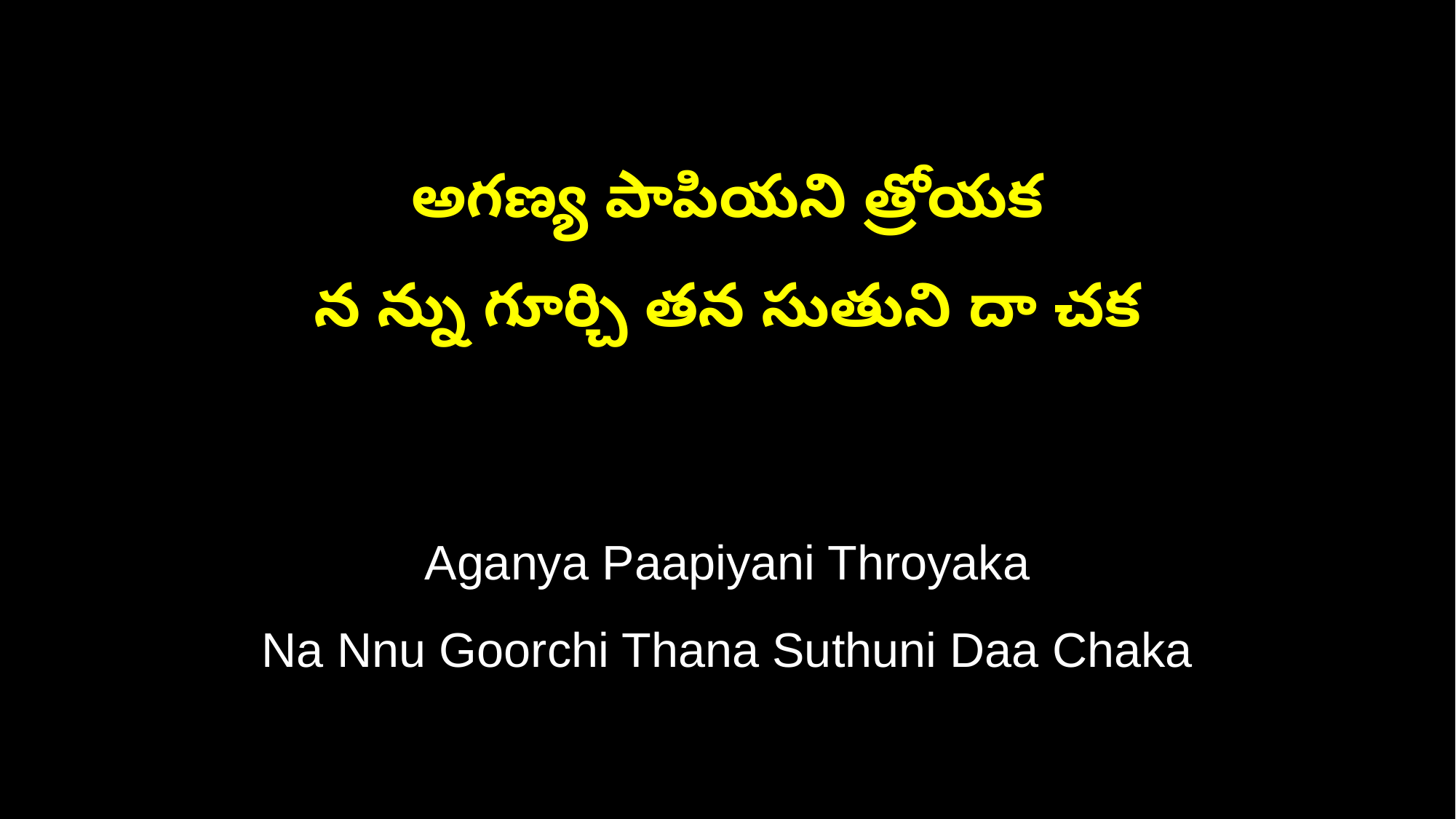

అగణ్య పాపియని త్రోయక
న న్ను గూర్చి తన సుతుని దా చక
Aganya Paapiyani Throyaka
Na Nnu Goorchi Thana Suthuni Daa Chaka